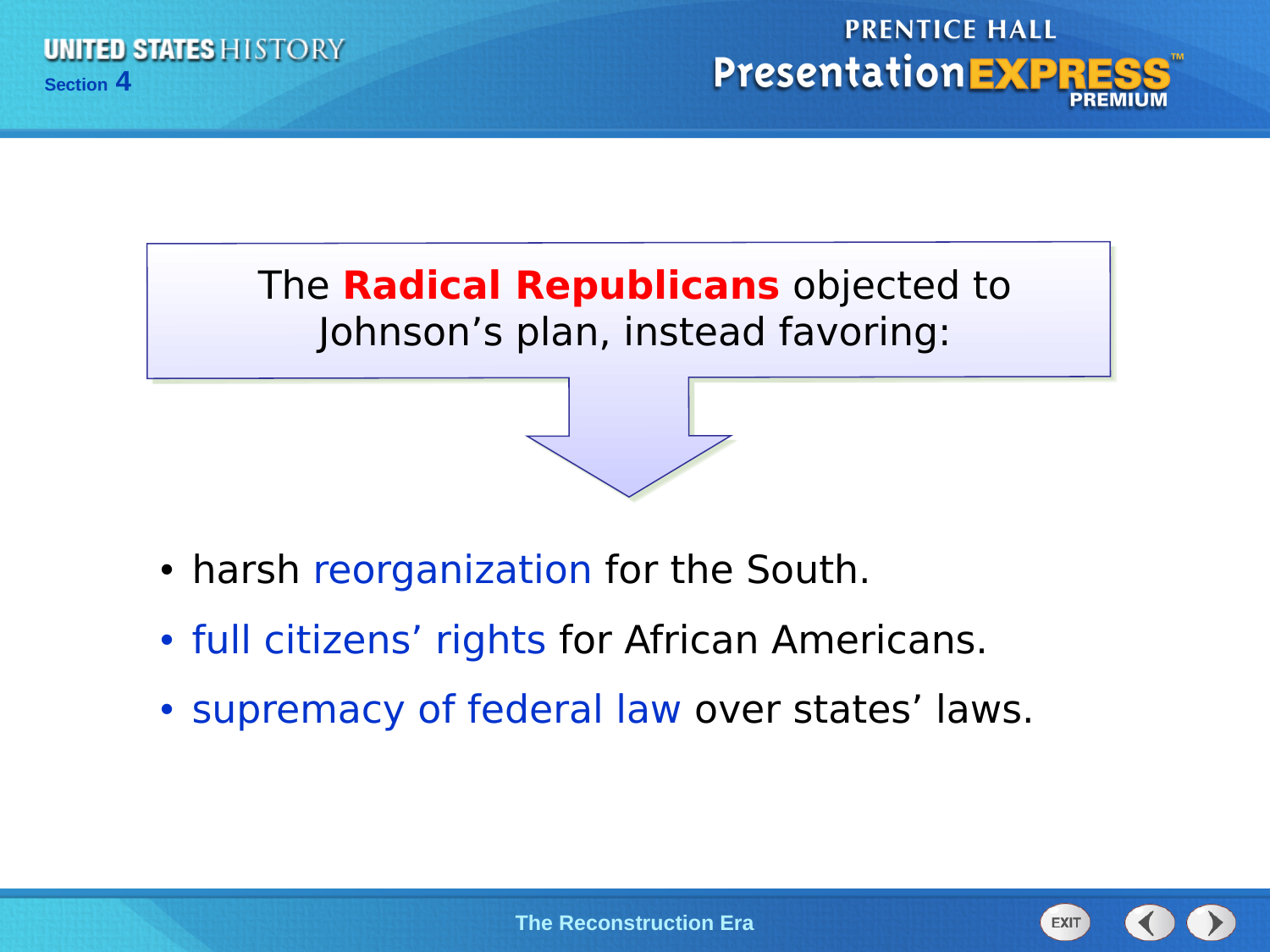

The Radical Republicans objected to Johnson’s plan, instead favoring:
harsh reorganization for the South.
full citizens’ rights for African Americans.
supremacy of federal law over states’ laws.